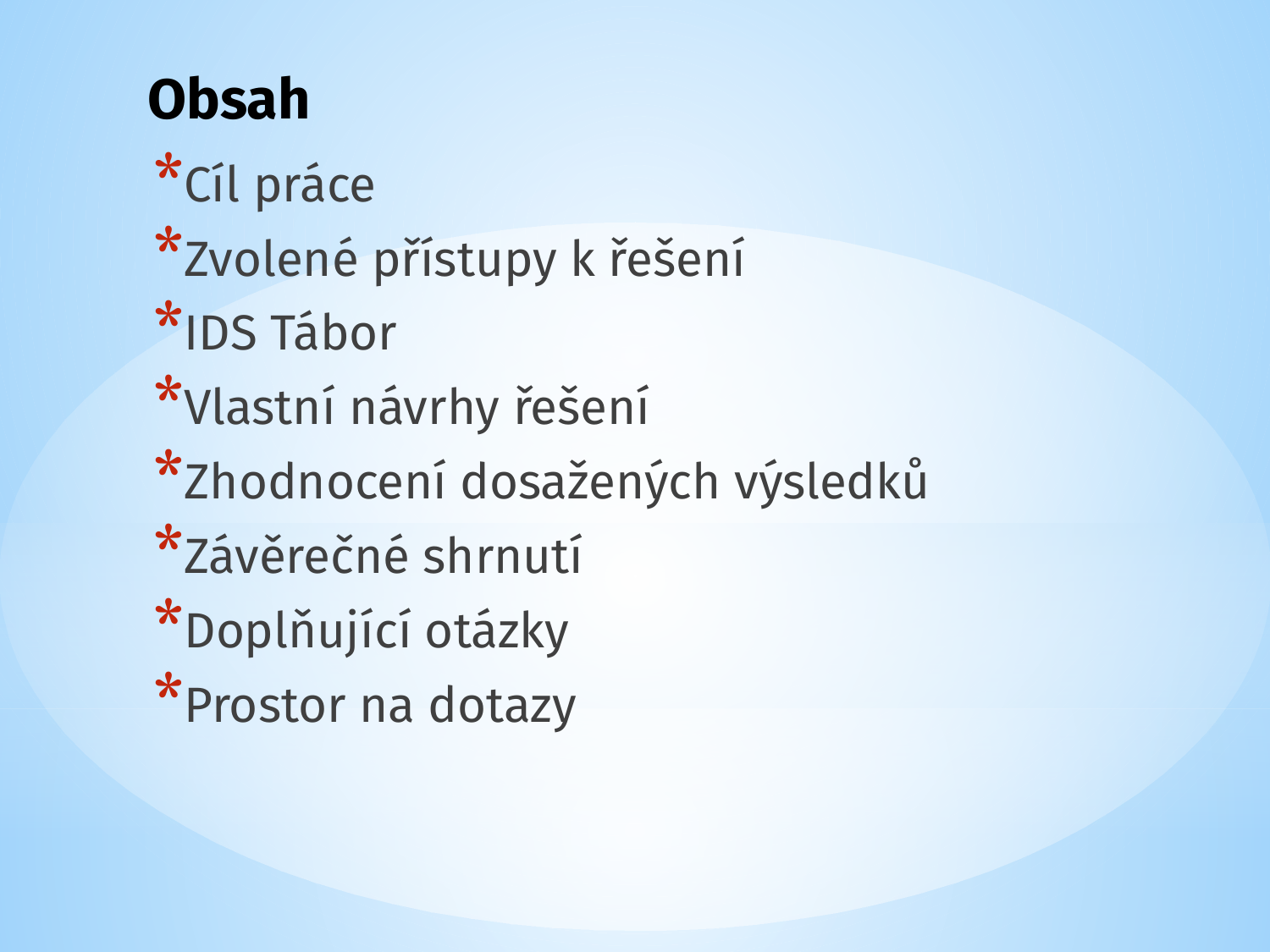

# Obsah
Cíl práce
Zvolené přístupy k řešení
IDS Tábor
Vlastní návrhy řešení
Zhodnocení dosažených výsledků
Závěrečné shrnutí
Doplňující otázky
Prostor na dotazy